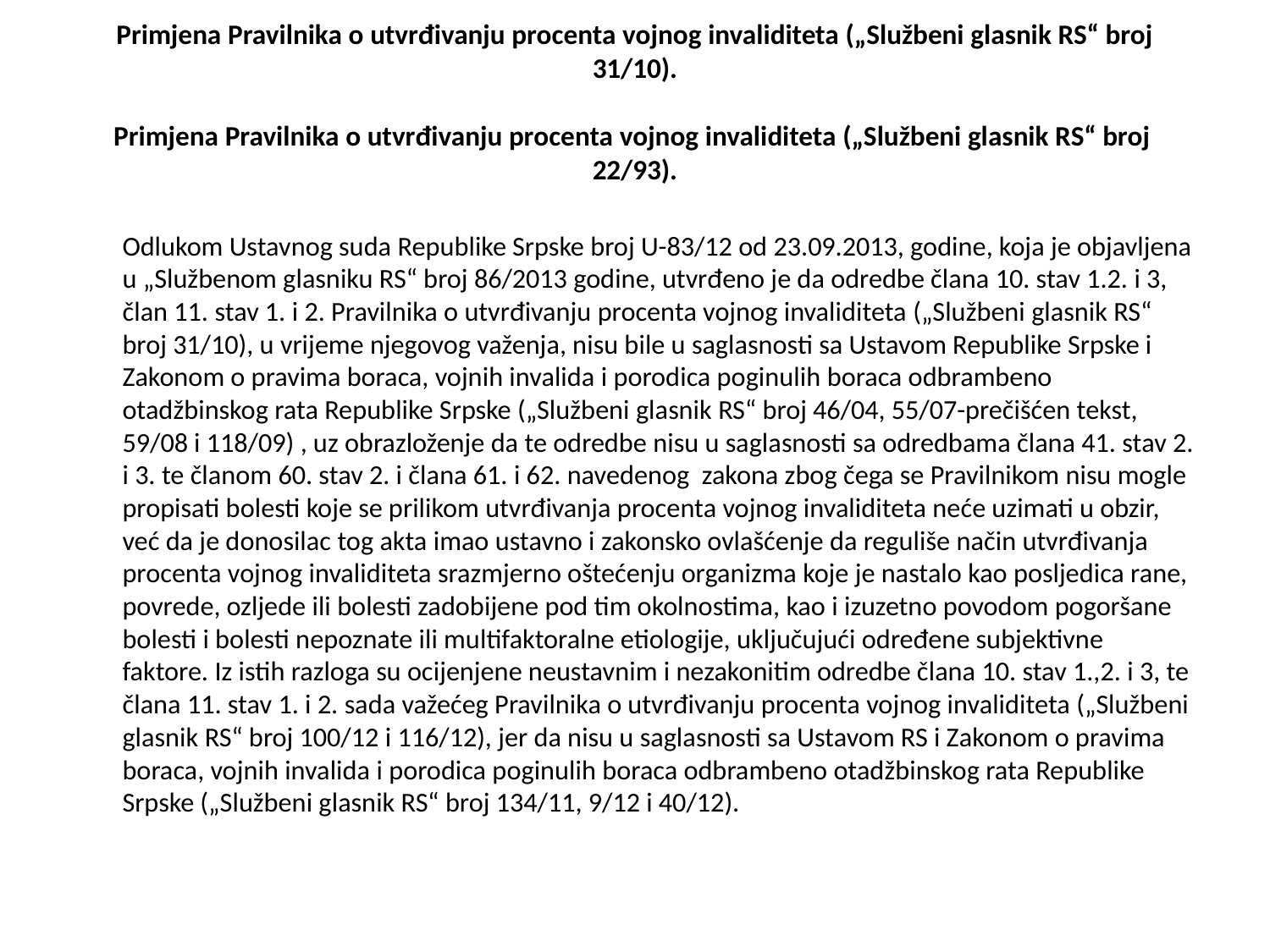

# Primjena Pravilnika o utvrđivanju procenta vojnog invaliditeta („Službeni glasnik RS“ broj  31/10).   Primjena Pravilnika o utvrđivanju procenta vojnog invaliditeta („Službeni glasnik RS“ broj  22/93).
	Odlukom Ustavnog suda Republike Srpske broj U-83/12 od 23.09.2013, godine, koja je objavljena u „Službenom glasniku RS“ broj 86/2013 godine, utvrđeno je da odredbe člana 10. stav 1.2. i 3, član 11. stav 1. i 2. Pravilnika o utvrđivanju procenta vojnog invaliditeta („Službeni glasnik RS“ broj 31/10), u vrijeme njegovog važenja, nisu bile u saglasnosti sa Ustavom Republike Srpske i Zakonom o pravima boraca, vojnih invalida i porodica poginulih boraca odbrambeno otadžbinskog rata Republike Srpske („Službeni glasnik RS“ broj 46/04, 55/07-prečišćen tekst, 59/08 i 118/09) , uz obrazloženje da te odredbe nisu u saglasnosti sa odredbama člana 41. stav 2. i 3. te članom 60. stav 2. i člana 61. i 62. navedenog  zakona zbog čega se Pravilnikom nisu mogle propisati bolesti koje se prilikom utvrđivanja procenta vojnog invaliditeta neće uzimati u obzir, već da je donosilac tog akta imao ustavno i zakonsko ovlašćenje da reguliše način utvrđivanja procenta vojnog invaliditeta srazmjerno oštećenju organizma koje je nastalo kao posljedica rane, povrede, ozljede ili bolesti zadobijene pod tim okolnostima, kao i izuzetno povodom pogoršane bolesti i bolesti nepoznate ili multifaktoralne etiologije, uključujući određene subjektivne faktore. Iz istih razloga su ocijenjene neustavnim i nezakonitim odredbe člana 10. stav 1.,2. i 3, te člana 11. stav 1. i 2. sada važećeg Pravilnika o utvrđivanju procenta vojnog invaliditeta („Službeni glasnik RS“ broj 100/12 i 116/12), jer da nisu u saglasnosti sa Ustavom RS i Zakonom o pravima boraca, vojnih invalida i porodica poginulih boraca odbrambeno otadžbinskog rata Republike Srpske („Službeni glasnik RS“ broj 134/11, 9/12 i 40/12).